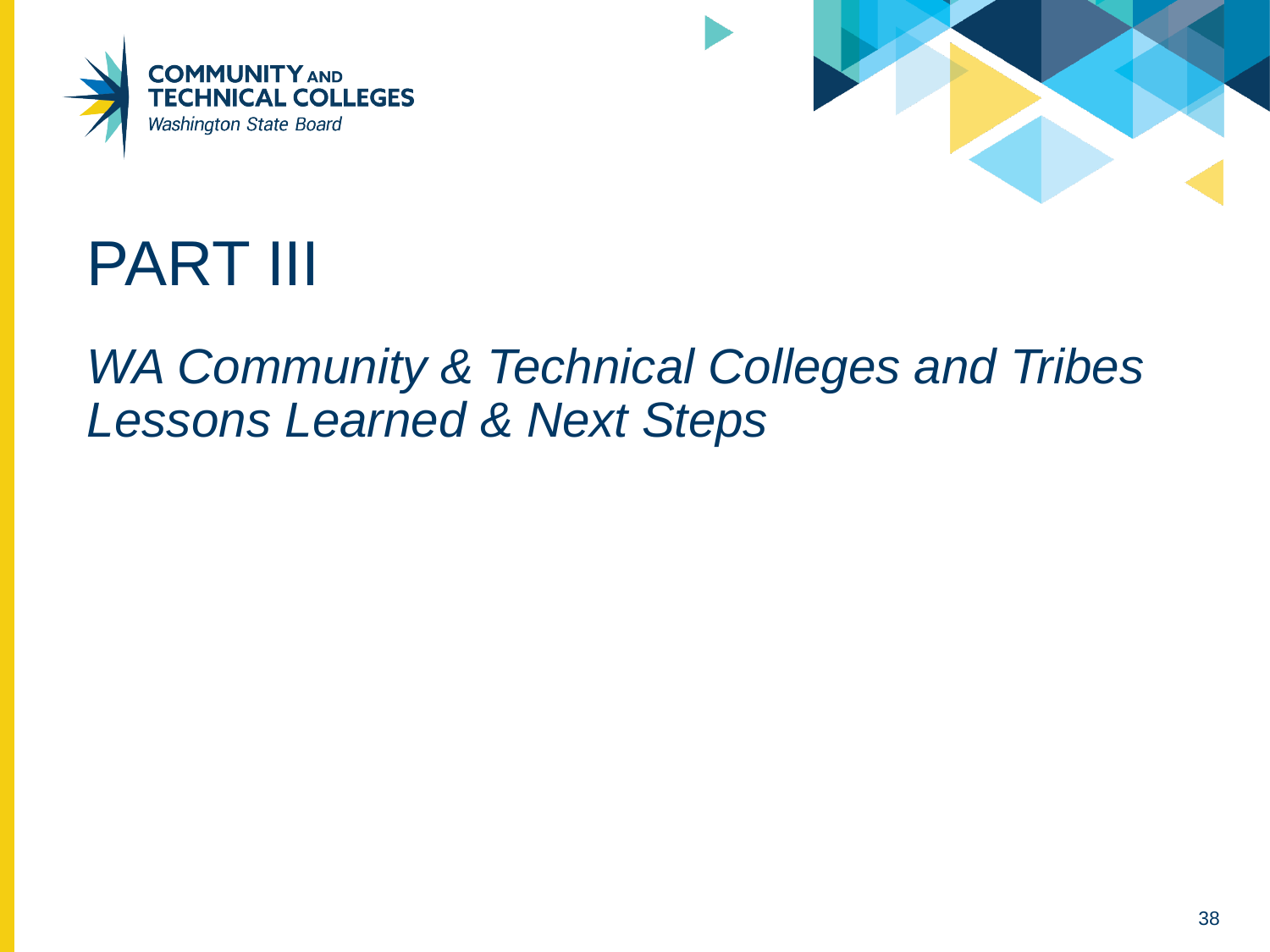

# Part III
WA Community & Technical Colleges and Tribes
Lessons Learned & Next Steps
38